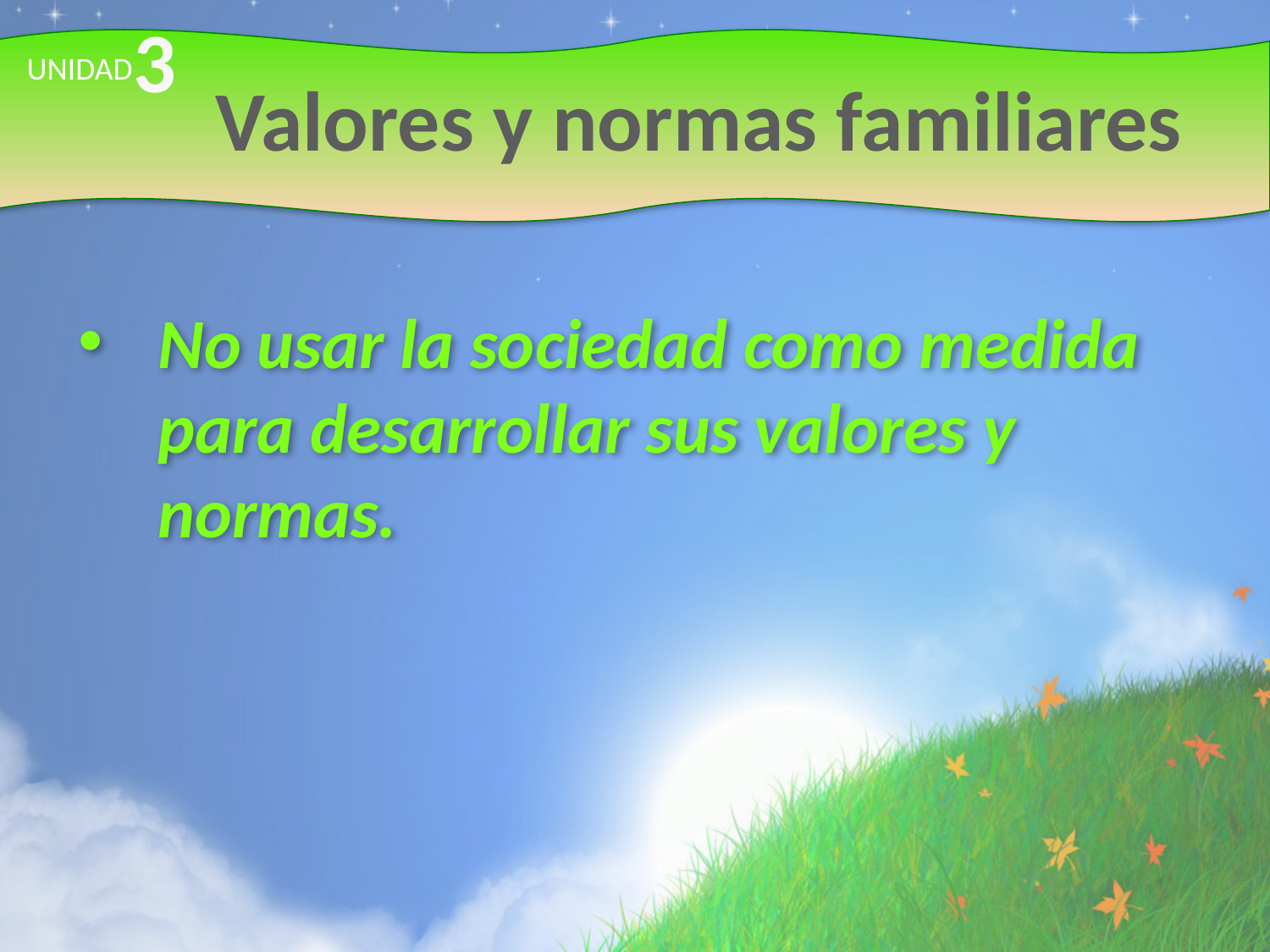

3

# Valores y normas familiares
UNIDAD
No usar la sociedad como medida para desarrollar sus valores y normas.